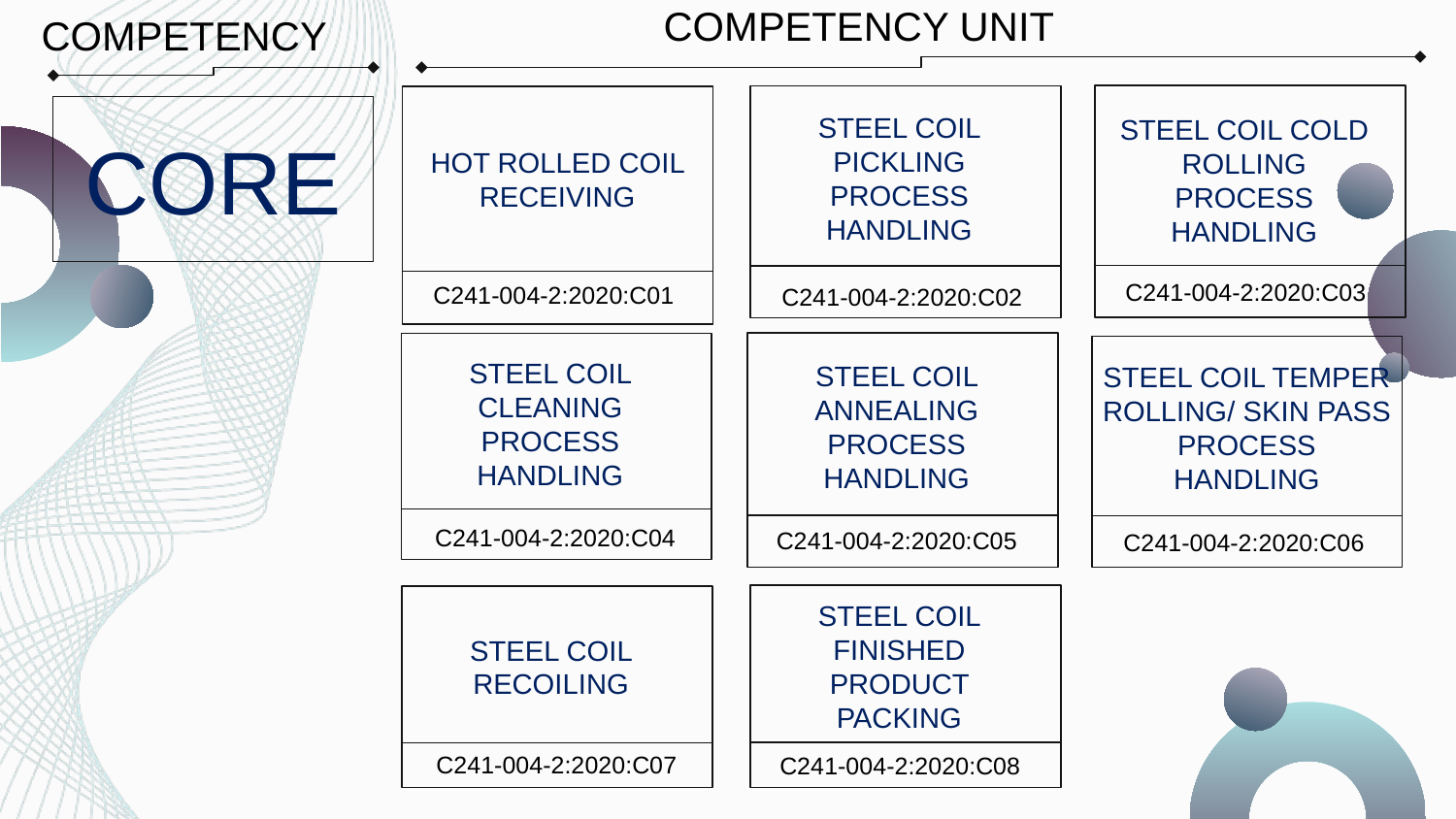

COMPETENCY UNIT
COMPETENCY

STEEL COIL COLD ROLLING PROCESS HANDLING

C241-004-2:2020:C03
HOT ROLLED COIL RECEIVING

C241-004-2:2020:C01
STEEL COIL PICKLING PROCESS HANDLING

C241-004-2:2020:C02
CORE
STEEL COIL ANNEALING PROCESS HANDLING

C241-004-2:2020:C05
STEEL COIL CLEANING PROCESS HANDLING

C241-004-2:2020:C04
STEEL COIL TEMPER ROLLING/ SKIN PASS PROCESS HANDLING

C241-004-2:2020:C06
STEEL COIL FINISHED PRODUCT PACKING

C241-004-2:2020:C08
STEEL COIL RECOILING

C241-004-2:2020:C07